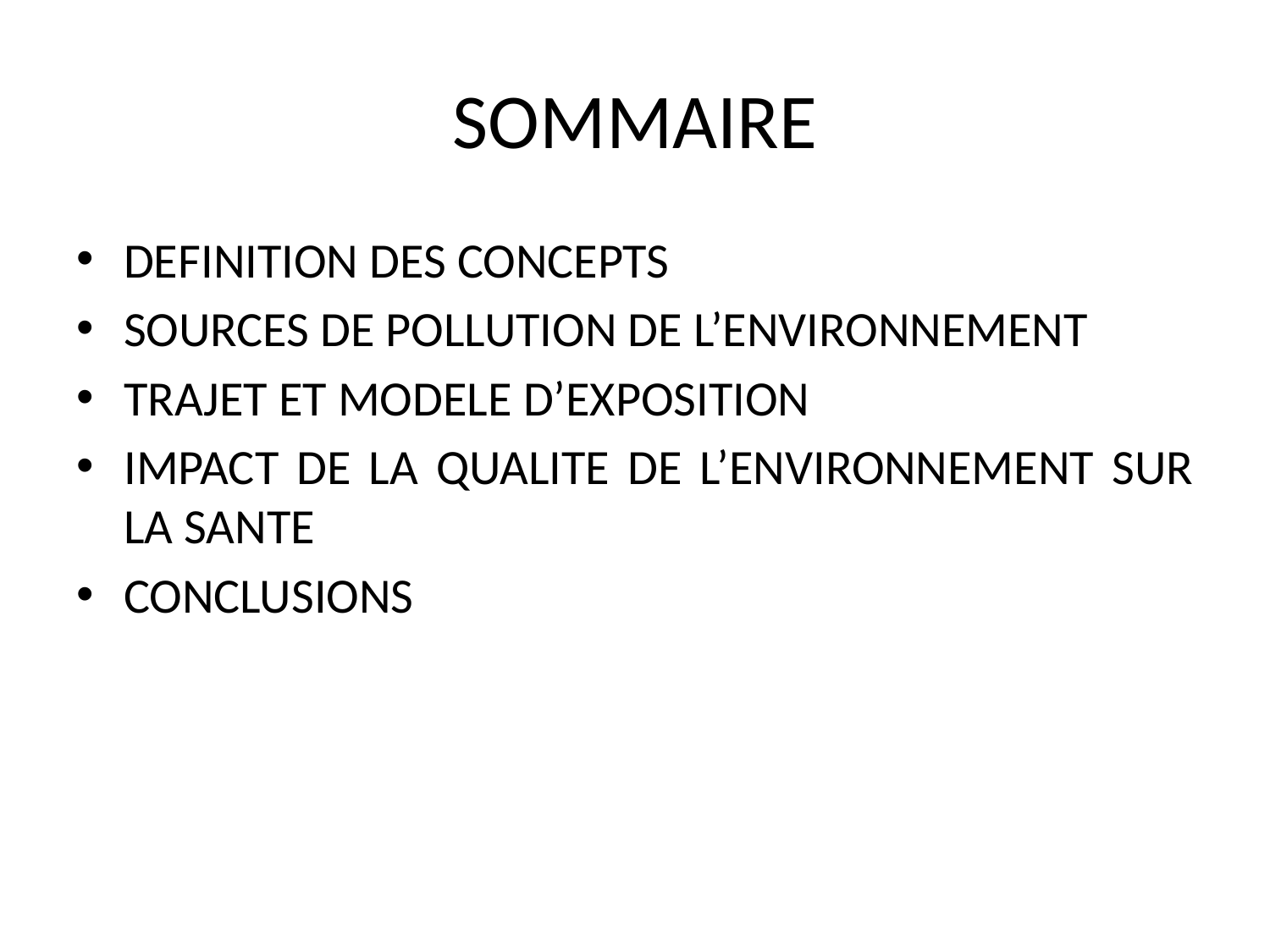

# SOMMAIRE
DEFINITION DES CONCEPTS
SOURCES DE POLLUTION DE L’ENVIRONNEMENT
TRAJET ET MODELE D’EXPOSITION
IMPACT DE LA QUALITE DE L’ENVIRONNEMENT SUR LA SANTE
CONCLUSIONS